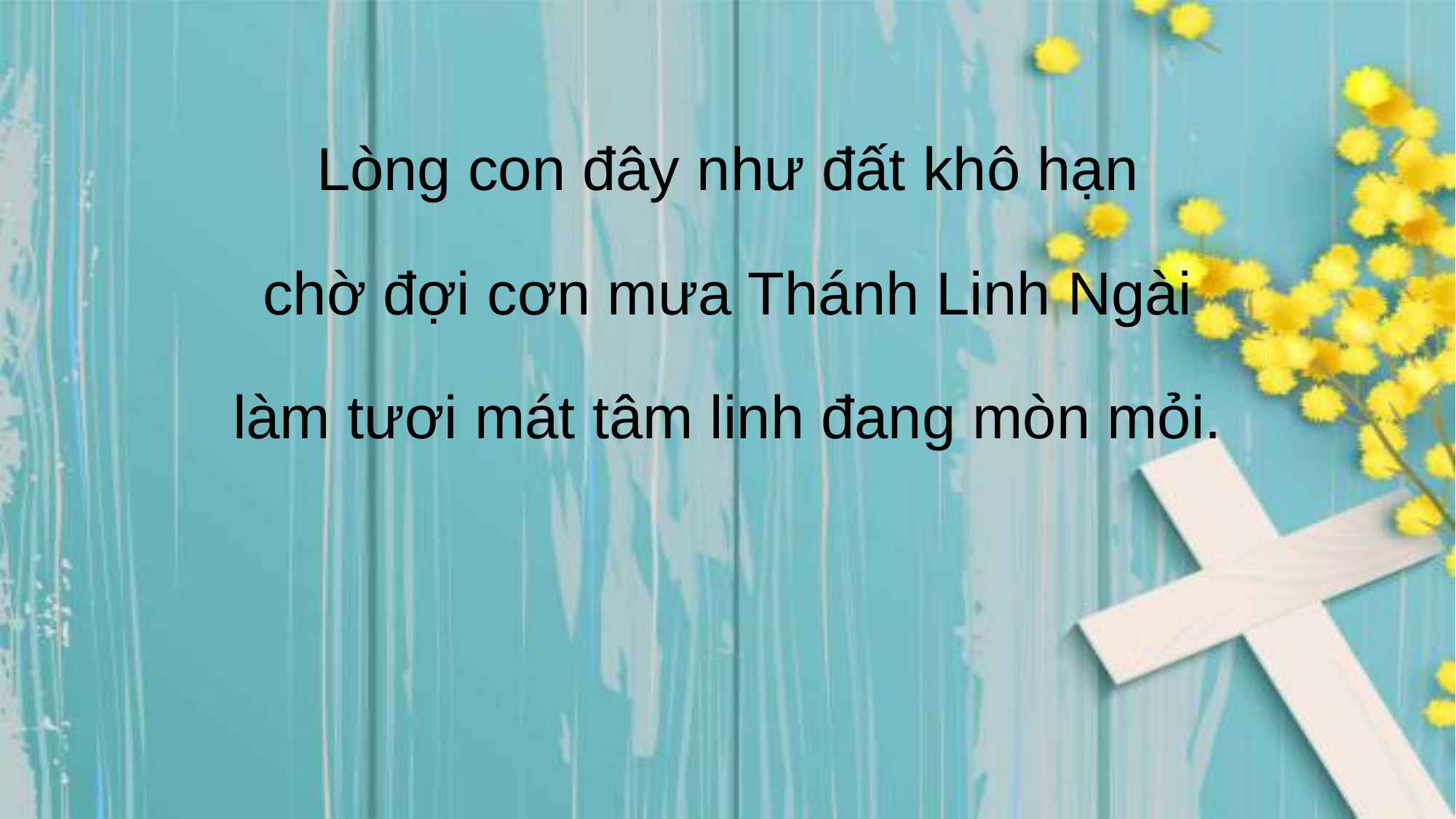

Lòng con đây như đất khô hạn
chờ đợi cơn mưa Thánh Linh Ngài
làm tươi mát tâm linh đang mòn mỏi.